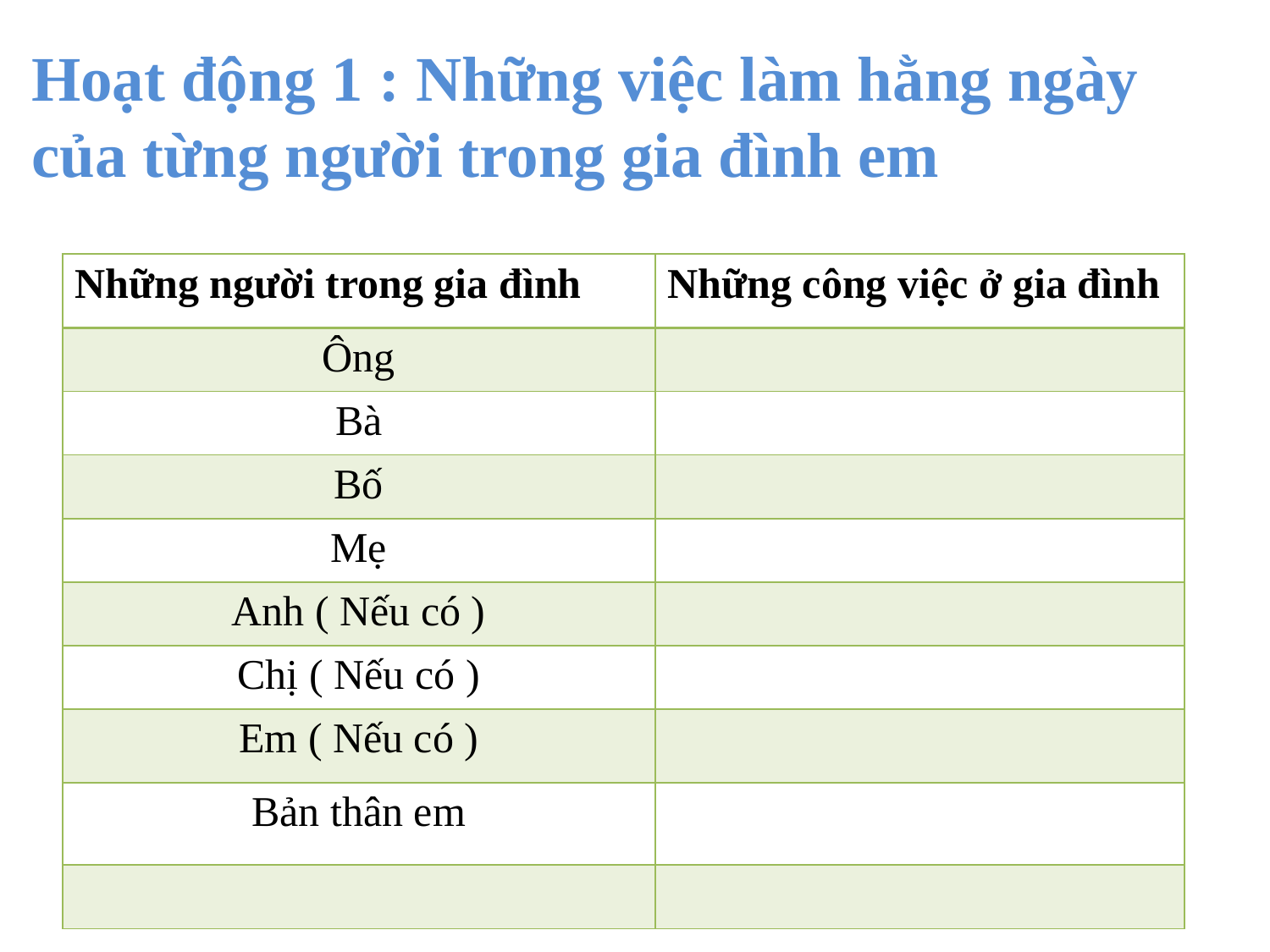

Hoạt động 1 : Những việc làm hằng ngày của từng người trong gia đình em
| Những người trong gia đình | Những công việc ở gia đình |
| --- | --- |
| Ông |  |
| Bà |  |
| Bố |  |
| Mẹ |  |
| Anh ( Nếu có ) |  |
| Chị ( Nếu có ) |  |
| Em ( Nếu có ) |  |
| Bản thân em |  |
|  |  |